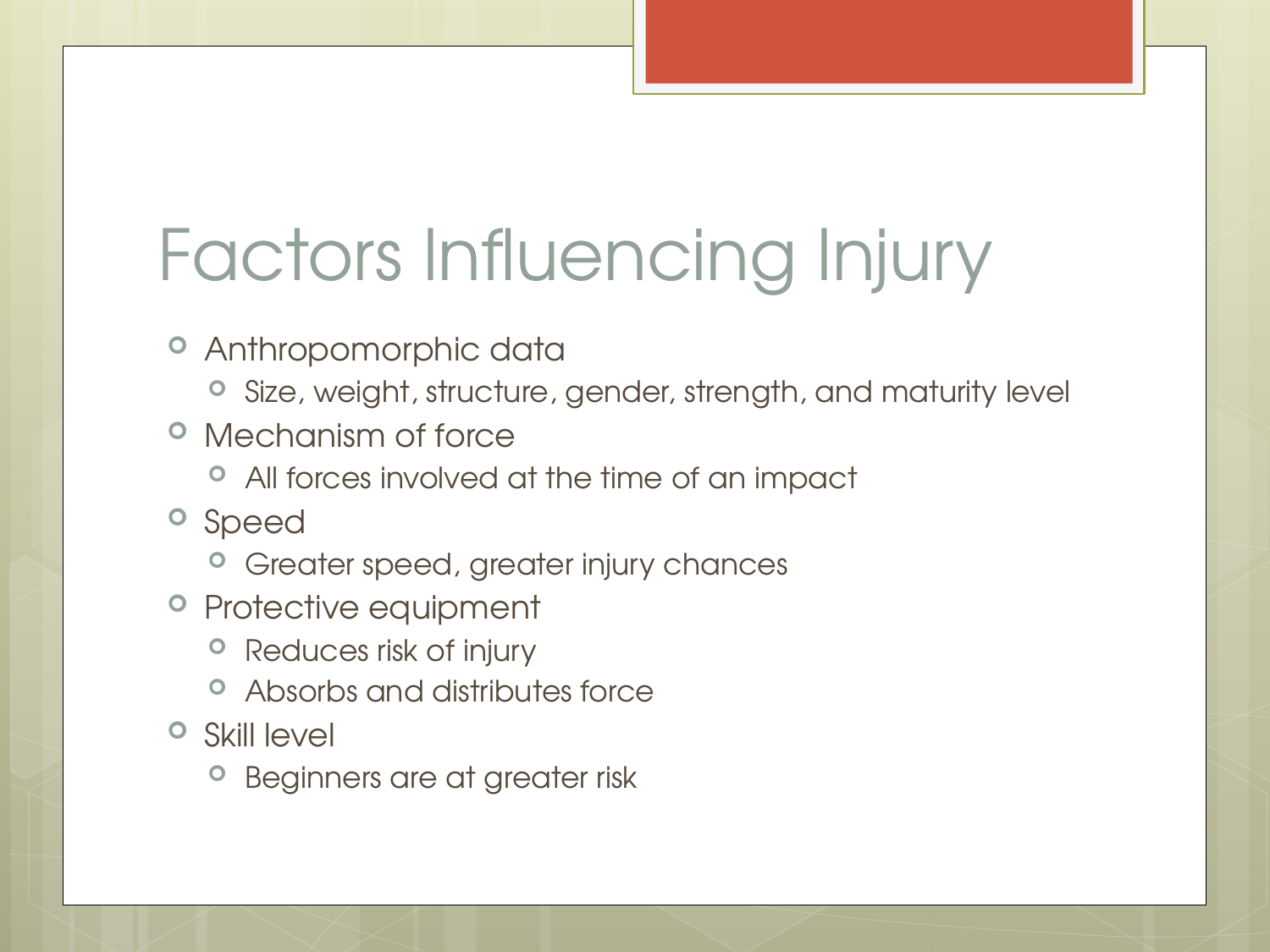

# Factors Influencing Injury
Anthropomorphic data
Size, weight, structure, gender, strength, and maturity level
Mechanism of force
All forces involved at the time of an impact
Speed
Greater speed, greater injury chances
Protective equipment
Reduces risk of injury
Absorbs and distributes force
Skill level
Beginners are at greater risk